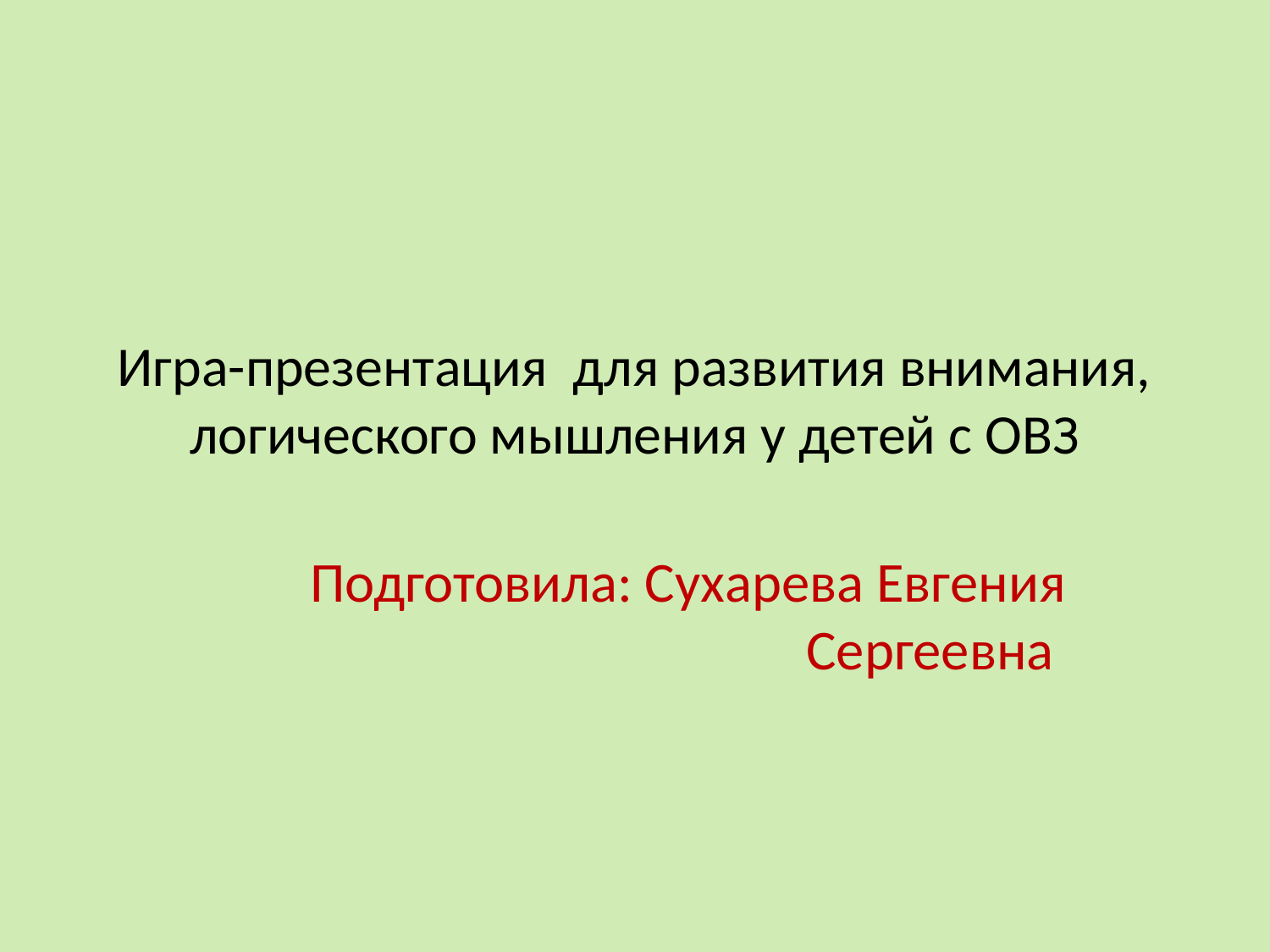

# Игра-презентация  для развития внимания, логического мышления у детей с ОВЗ
Подготовила: Сухарева Евгения Сергеевна